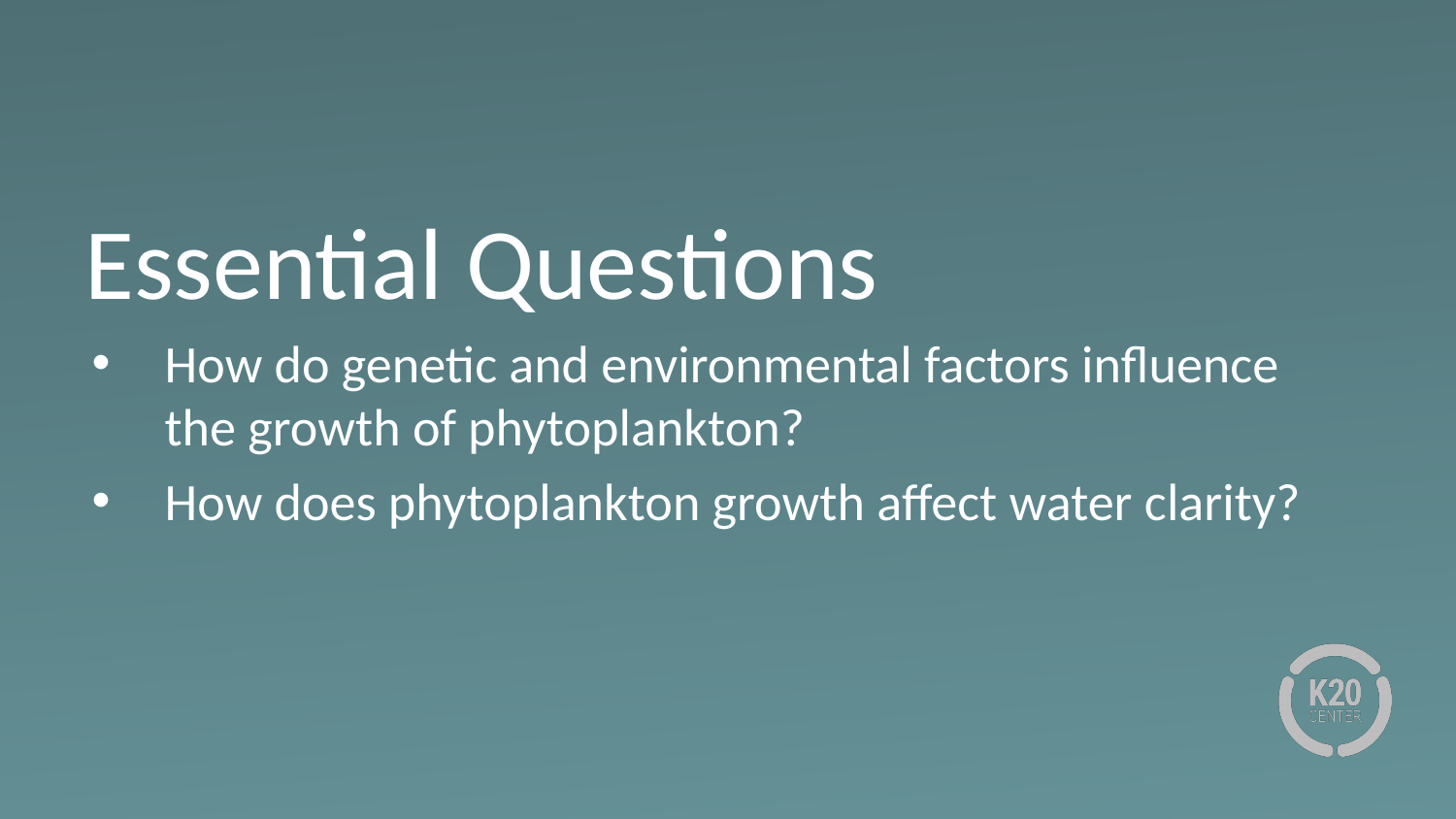

# Essential Questions
How do genetic and environmental factors influence the growth of phytoplankton?
How does phytoplankton growth affect water clarity?